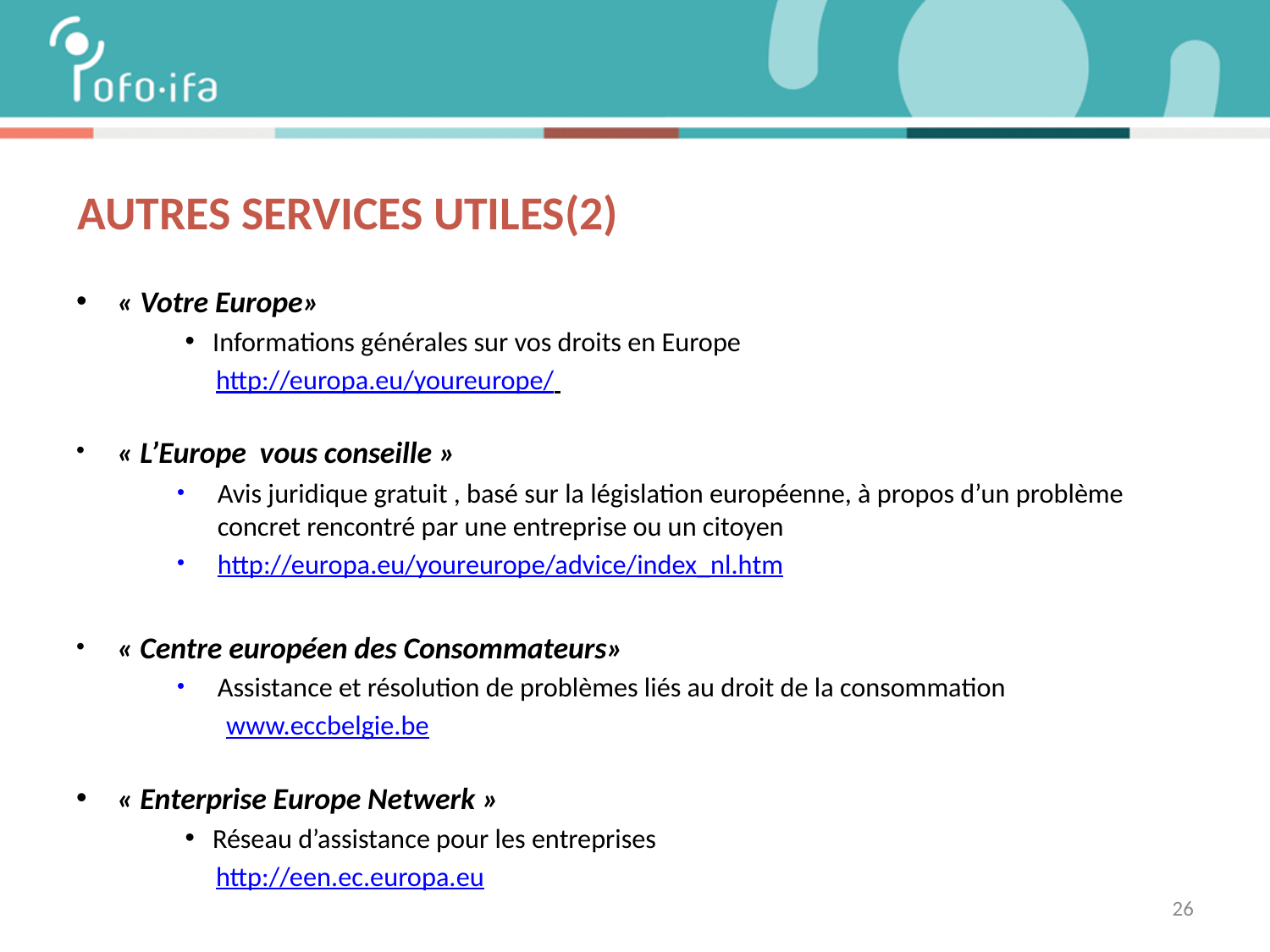

# AUTRES SERVICES UTILES(2)
« Votre Europe»
Informations générales sur vos droits en Europe
     http://europa.eu/youreurope/

« L’Europe  vous conseille »
Avis juridique gratuit , basé sur la législation européenne, à propos d’un problème concret rencontré par une entreprise ou un citoyen
http://europa.eu/youreurope/advice/index_nl.htm

« Centre européen des Consommateurs»
Assistance et résolution de problèmes liés au droit de la consommation
        www.eccbelgie.be

« Enterprise Europe Netwerk »
Réseau d’assistance pour les entreprises
     http://een.ec.europa.eu

26